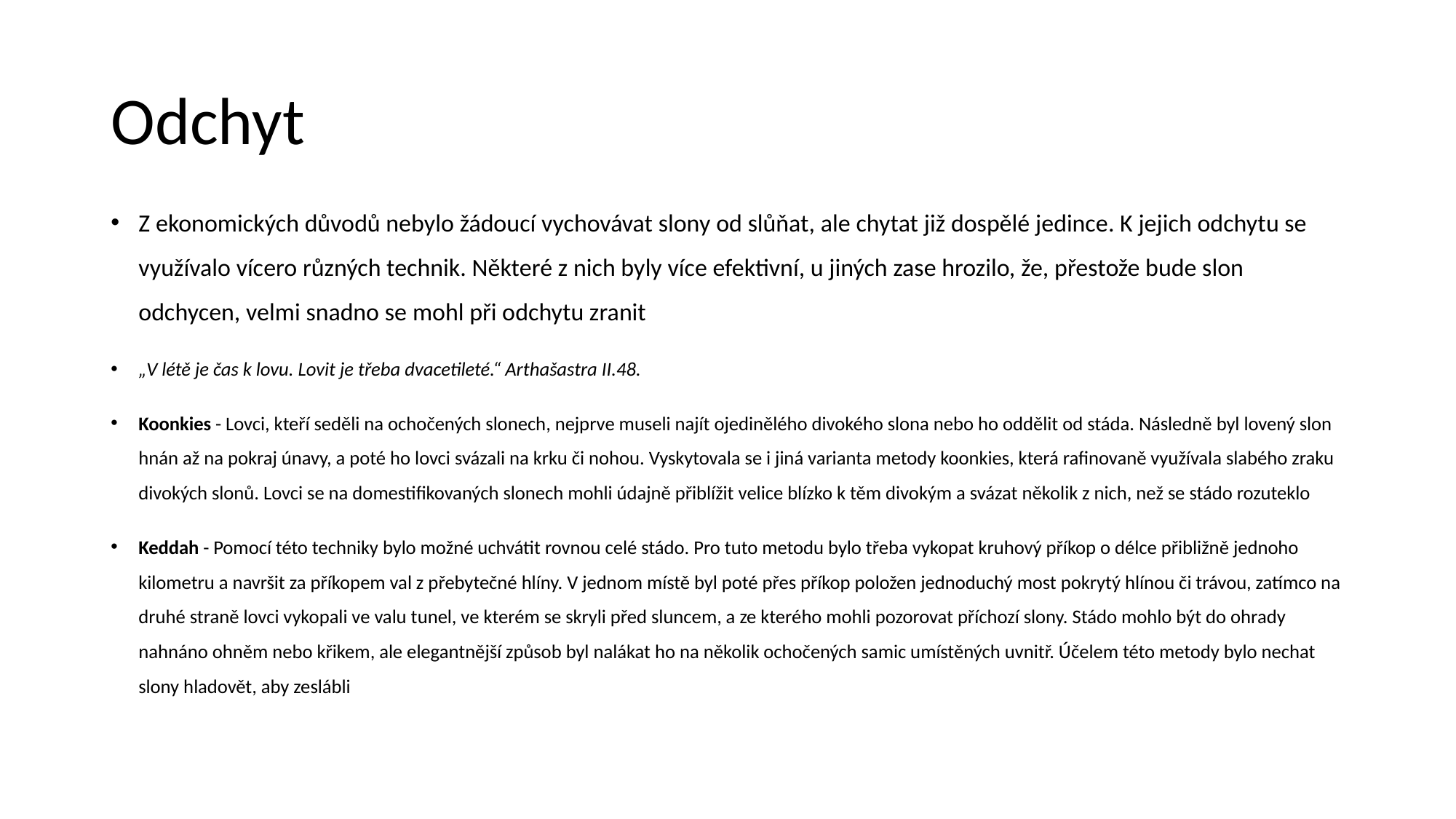

# Odchyt
Z ekonomických důvodů nebylo žádoucí vychovávat slony od slůňat, ale chytat již dospělé jedince. K jejich odchytu se využívalo vícero různých technik. Některé z nich byly více efektivní, u jiných zase hrozilo, že, přestože bude slon odchycen, velmi snadno se mohl při odchytu zranit
„V létě je čas k lovu. Lovit je třeba dvacetileté.“ Arthašastra II.48.
Koonkies - Lovci, kteří seděli na ochočených slonech, nejprve museli najít ojedinělého divokého slona nebo ho oddělit od stáda. Následně byl lovený slon hnán až na pokraj únavy, a poté ho lovci svázali na krku či nohou. Vyskytovala se i jiná varianta metody koonkies, která rafinovaně využívala slabého zraku divokých slonů. Lovci se na domestifikovaných slonech mohli údajně přiblížit velice blízko k těm divokým a svázat několik z nich, než se stádo rozuteklo
Keddah - Pomocí této techniky bylo možné uchvátit rovnou celé stádo. Pro tuto metodu bylo třeba vykopat kruhový příkop o délce přibližně jednoho kilometru a navršit za příkopem val z přebytečné hlíny. V jednom místě byl poté přes příkop položen jednoduchý most pokrytý hlínou či trávou, zatímco na druhé straně lovci vykopali ve valu tunel, ve kterém se skryli před sluncem, a ze kterého mohli pozorovat příchozí slony. Stádo mohlo být do ohrady nahnáno ohněm nebo křikem, ale elegantnější způsob byl nalákat ho na několik ochočených samic umístěných uvnitř. Účelem této metody bylo nechat slony hladovět, aby zeslábli